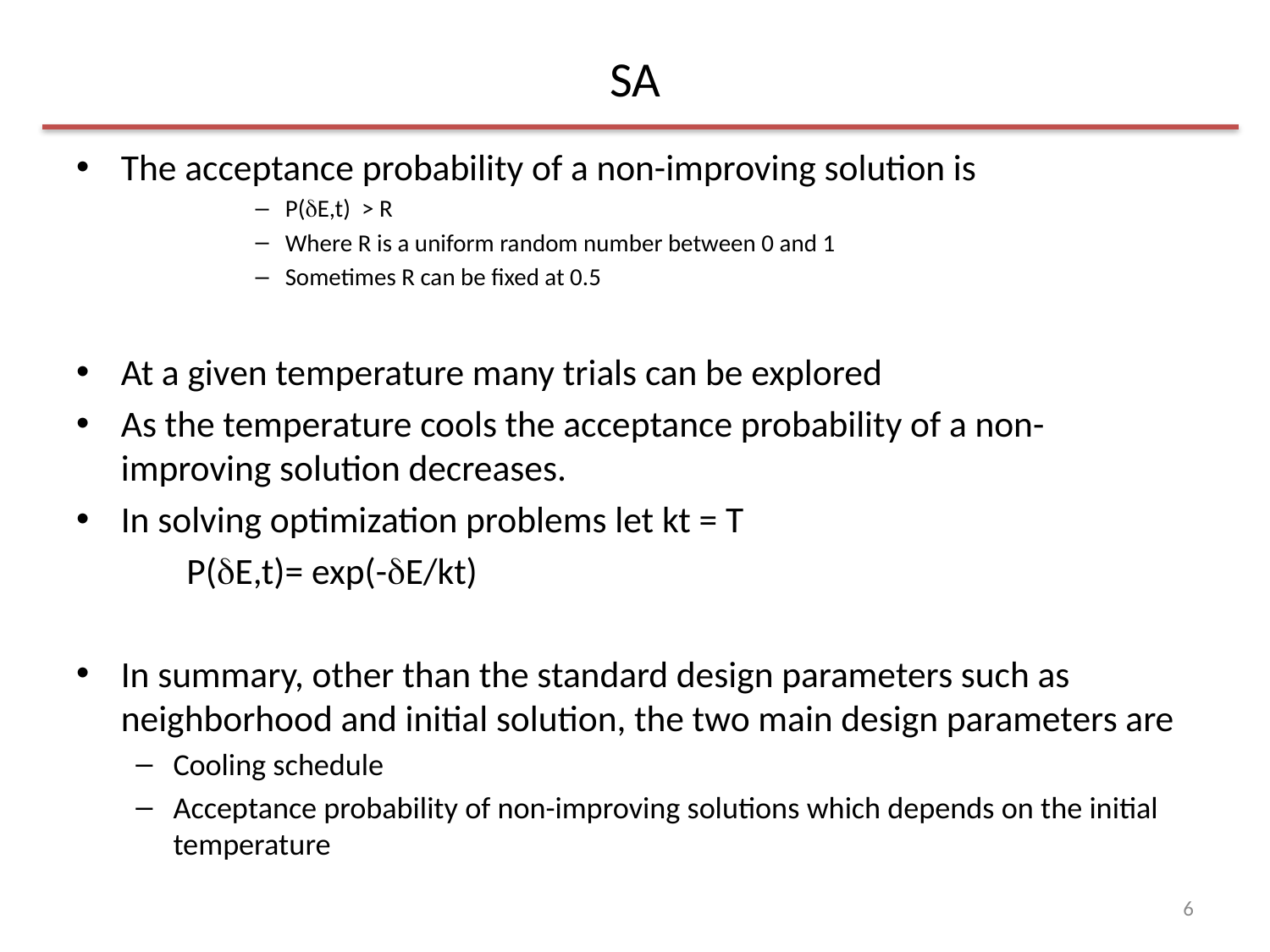

# SA
The acceptance probability of a non-improving solution is
P(δE,t)  > R
Where R is a uniform random number between 0 and 1
Sometimes R can be fixed at 0.5

At a given temperature many trials can be explored
As the temperature cools the acceptance probability of a non-improving solution decreases.
In solving optimization problems let kt = T
			P(δE,t)= exp(-δE/kt)

In summary, other than the standard design parameters such as neighborhood and initial solution, the two main design parameters are
Cooling schedule
Acceptance probability of non-improving solutions which depends on the initial temperature

6